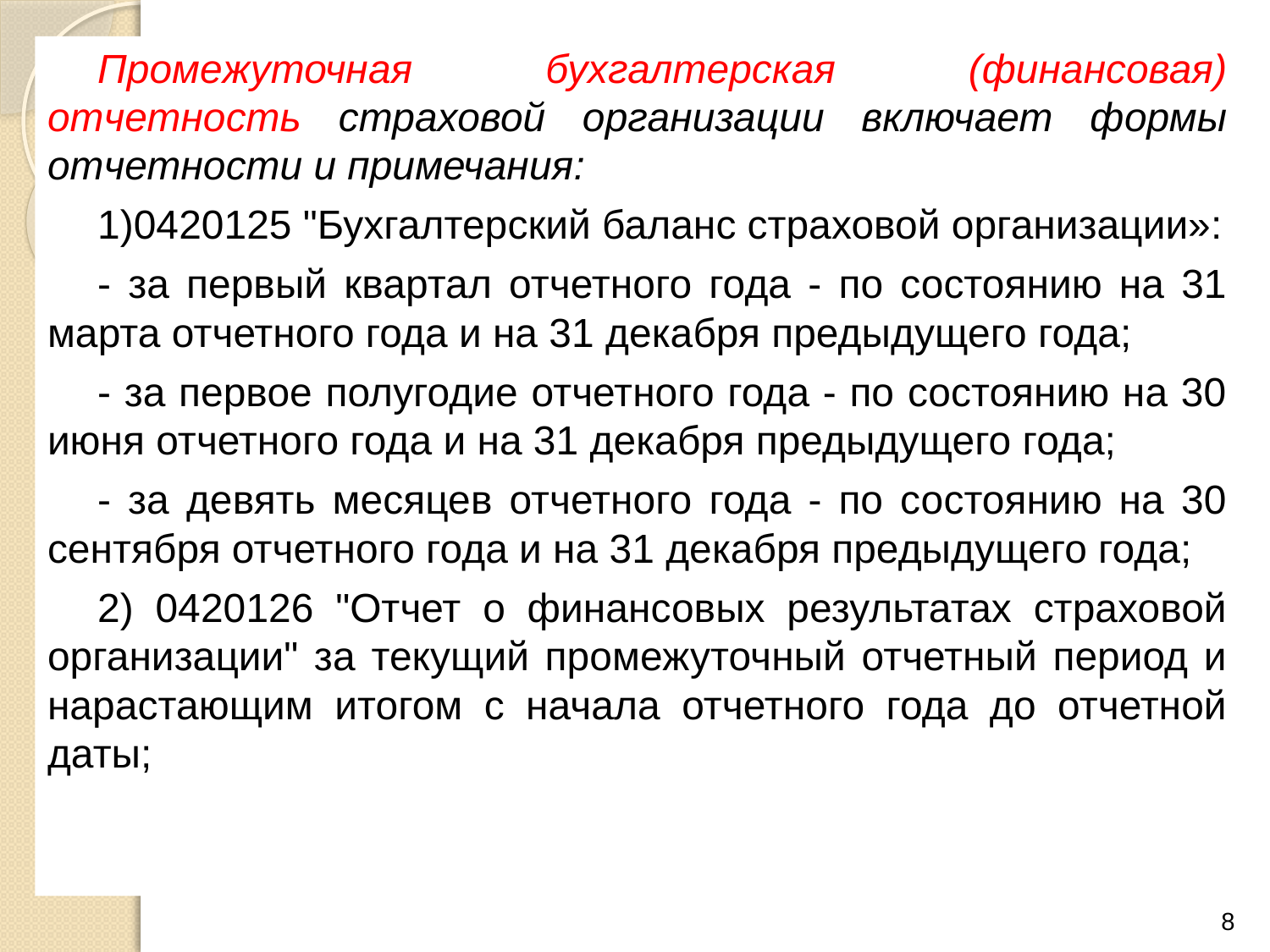

Промежуточная бухгалтерская (финансовая) отчетность страховой организации включает формы отчетности и примечания:
1)0420125 "Бухгалтерский баланс страховой организации»:
- за первый квартал отчетного года - по состоянию на 31 марта отчетного года и на 31 декабря предыдущего года;
- за первое полугодие отчетного года - по состоянию на 30 июня отчетного года и на 31 декабря предыдущего года;
- за девять месяцев отчетного года - по состоянию на 30 сентября отчетного года и на 31 декабря предыдущего года;
2) 0420126 "Отчет о финансовых результатах страховой организации" за текущий промежуточный отчетный период и нарастающим итогом с начала отчетного года до отчетной даты;

8